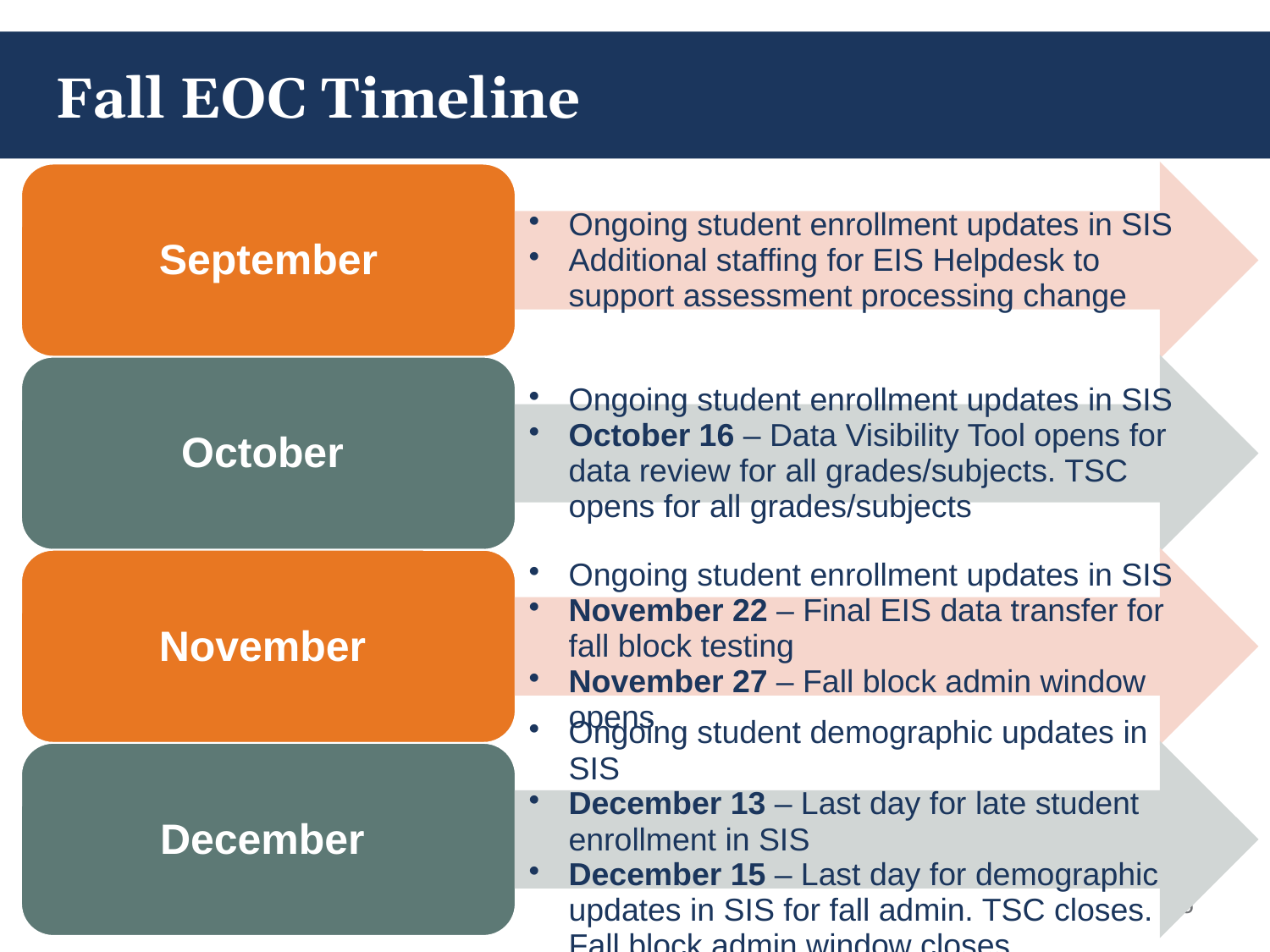

# Fall EOC Timeline
September
Ongoing student enrollment updates in SIS
Additional staffing for EIS Helpdesk to support assessment processing change
December
Ongoing student demographic updates in SIS
October
November
October 16 – Data Visibility Tool opens for data review for all grades/subjects. TSC opens for all grades/subjects
Ongoing student enrollment updates in SIS
Ongoing student enrollment updates in SIS
November 22 – Final EIS data transfer for fall block testing
December 13 – Last day for late student enrollment in SIS
15